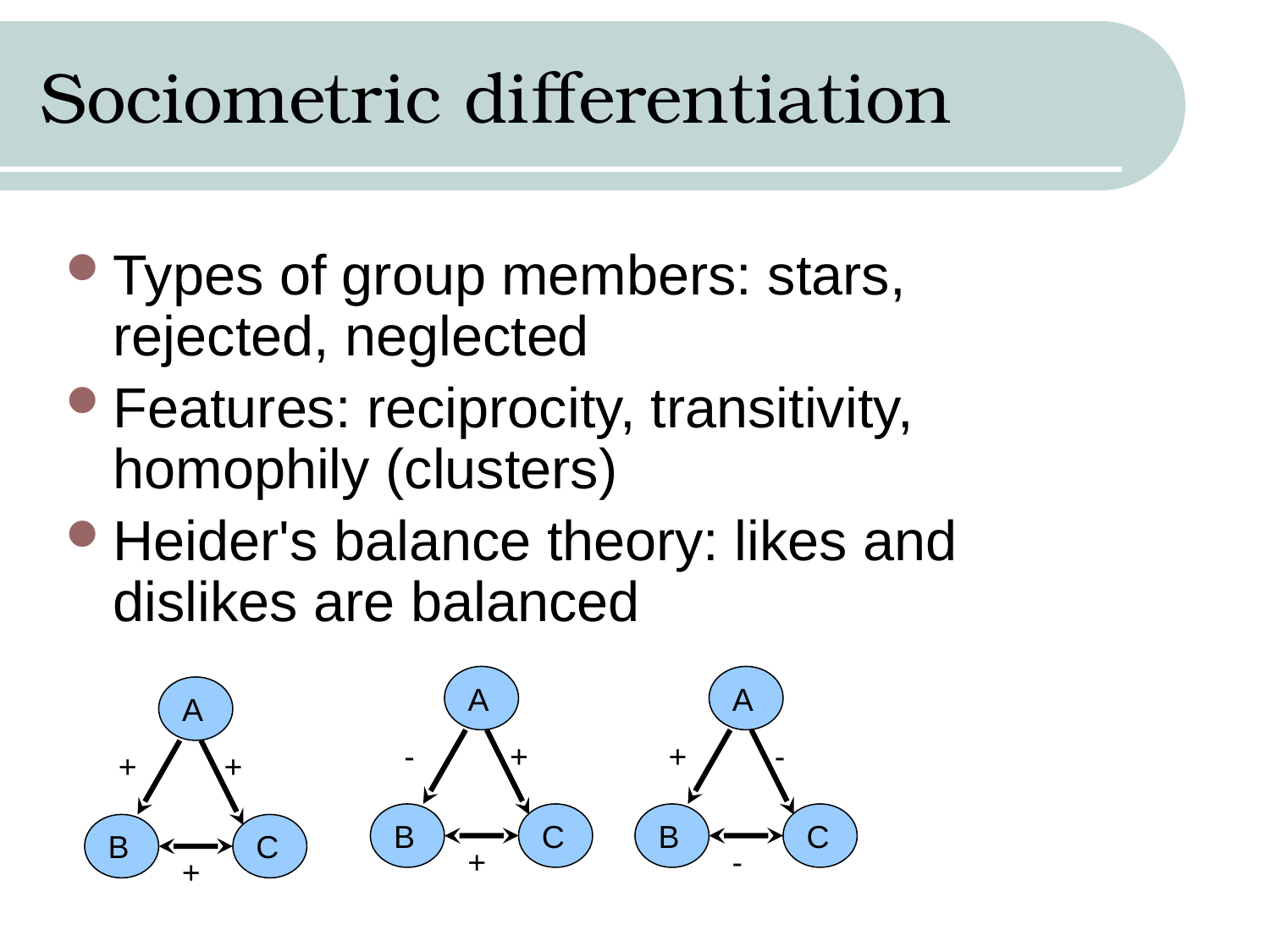

# Sociometric differentiation

Types of group members: stars, rejected, neglected
Features: reciprocity, transitivity, homophily (clusters)
Heider's balance theory: likes and dislikes are balanced
A
A
A
-

+
+

-
+

+
B
C
B
C
B
C

+

-

+